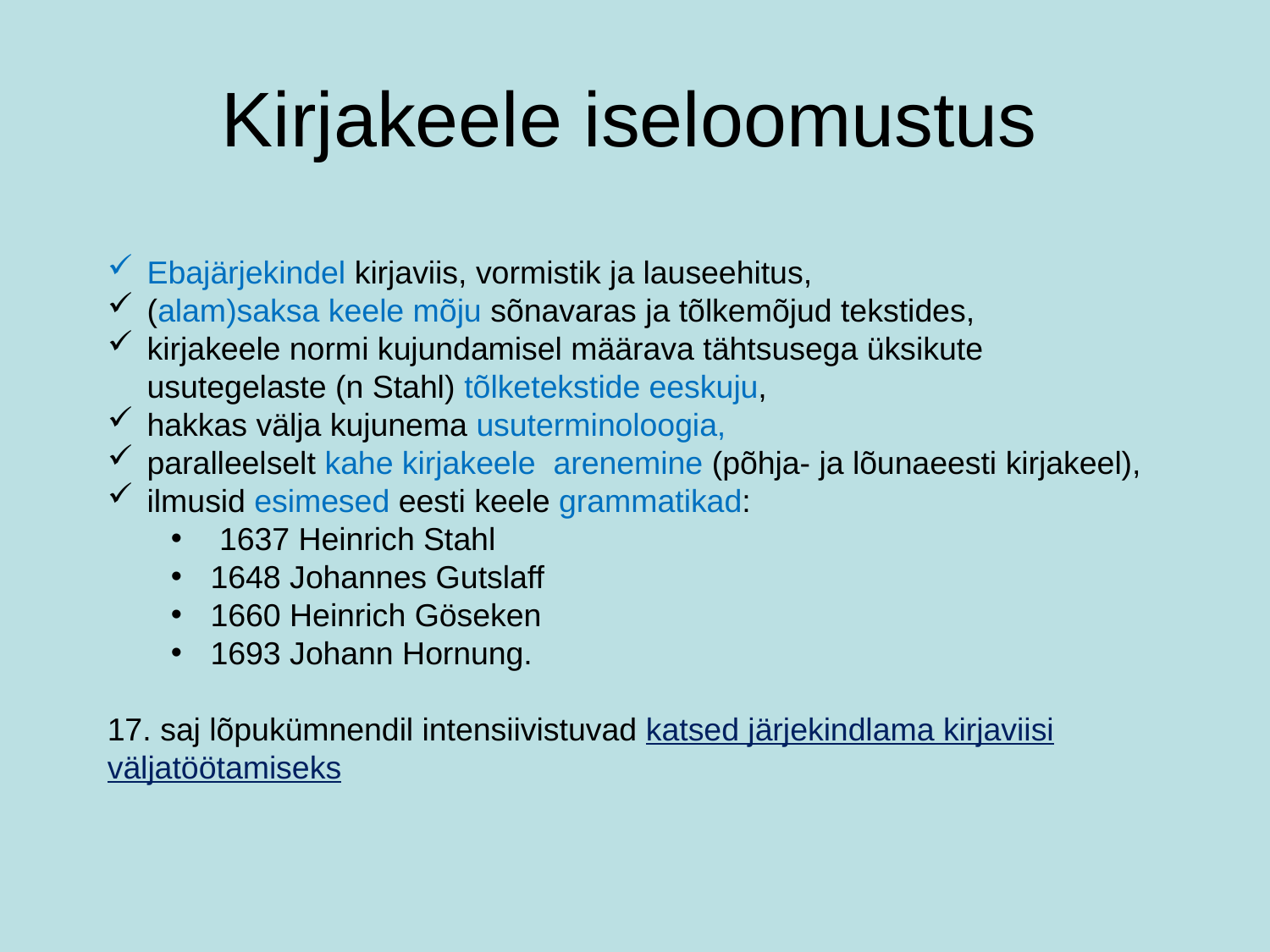

# Kirjakeele iseloomustus
Ebajärjekindel kirjaviis, vormistik ja lauseehitus,
(alam)saksa keele mõju sõnavaras ja tõlkemõjud tekstides,
kirjakeele normi kujundamisel määrava tähtsusega üksikute usutegelaste (n Stahl) tõlketekstide eeskuju,
hakkas välja kujunema usuterminoloogia,
paralleelselt kahe kirjakeele  arenemine (põhja- ja lõunaeesti kirjakeel),
ilmusid esimesed eesti keele grammatikad:
 1637 Heinrich Stahl
1648 Johannes Gutslaff
1660 Heinrich Göseken
1693 Johann Hornung.

17. saj lõpukümnendil intensiivistuvad katsed järjekindlama kirjaviisi väljatöötamiseks